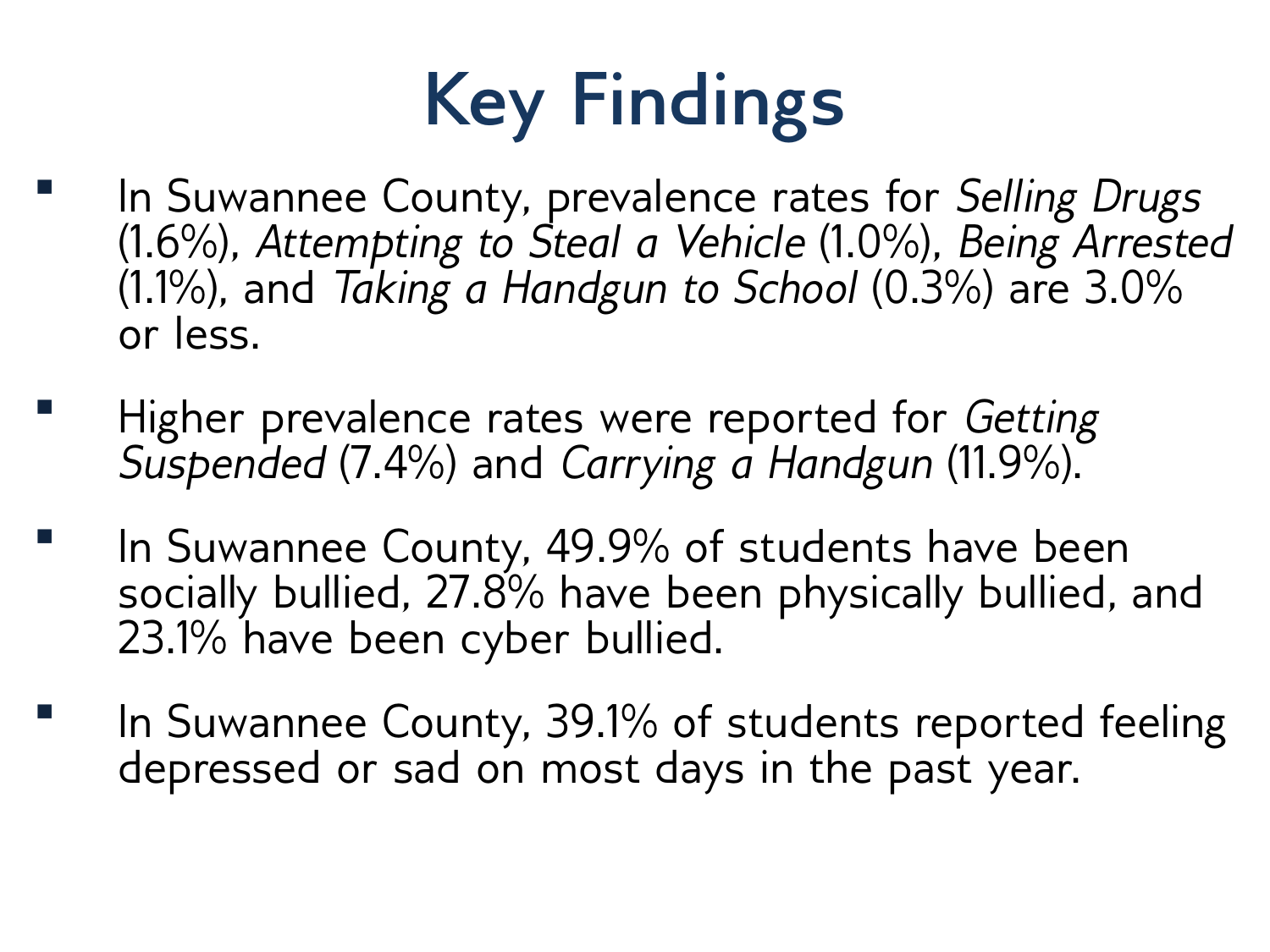

Key Findings
In Suwannee County, prevalence rates for Selling Drugs (1.6%), Attempting to Steal a Vehicle (1.0%), Being Arrested (1.1%), and Taking a Handgun to School (0.3%) are 3.0% or less.
Higher prevalence rates were reported for Getting Suspended (7.4%) and Carrying a Handgun (11.9%).
In Suwannee County, 49.9% of students have been socially bullied, 27.8% have been physically bullied, and 23.1% have been cyber bullied.
In Suwannee County, 39.1% of students reported feeling depressed or sad on most days in the past year.